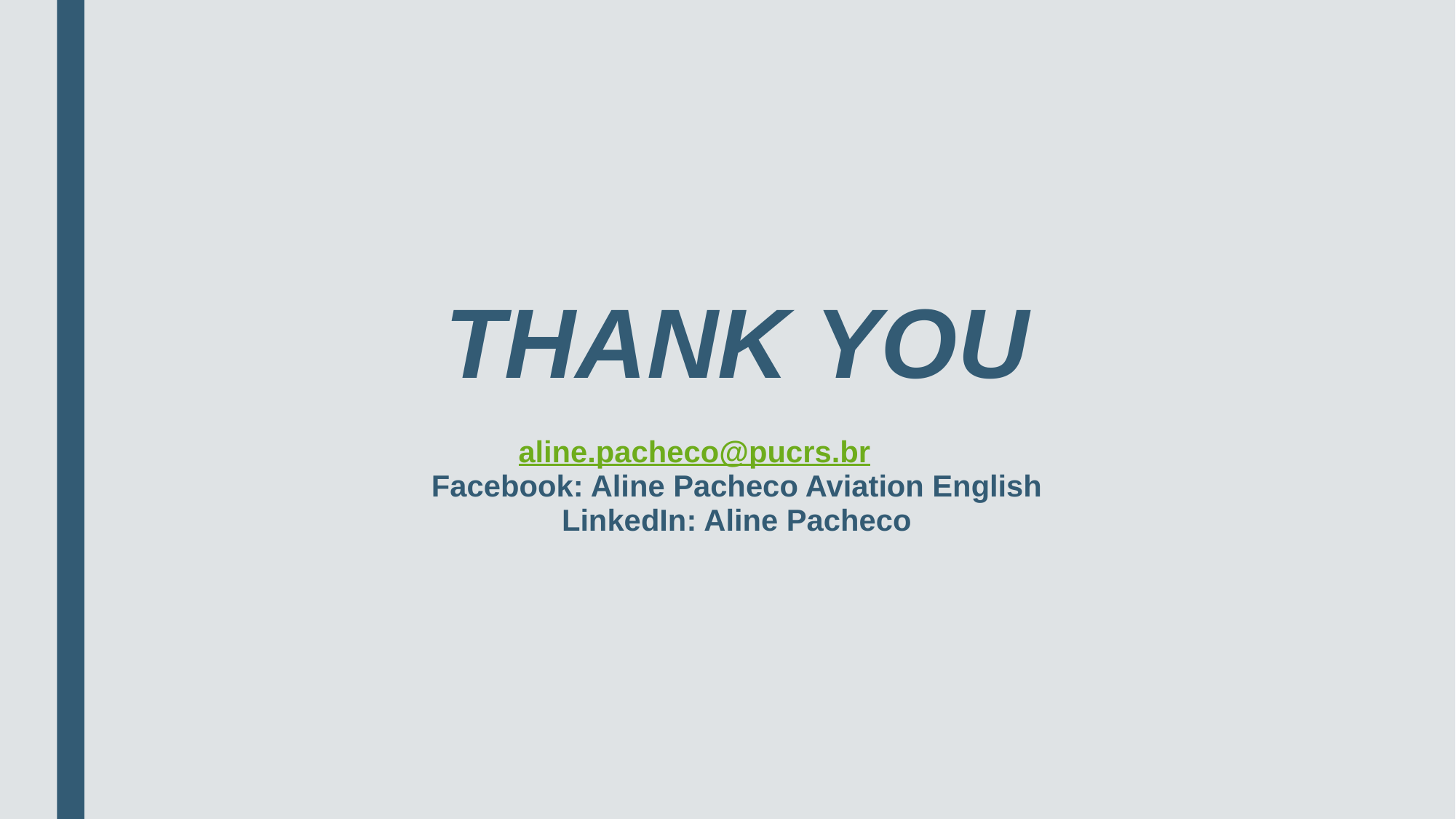

THANK YOU
aline.pacheco@pucrs.br
Facebook: Aline Pacheco Aviation English
LinkedIn: Aline Pacheco